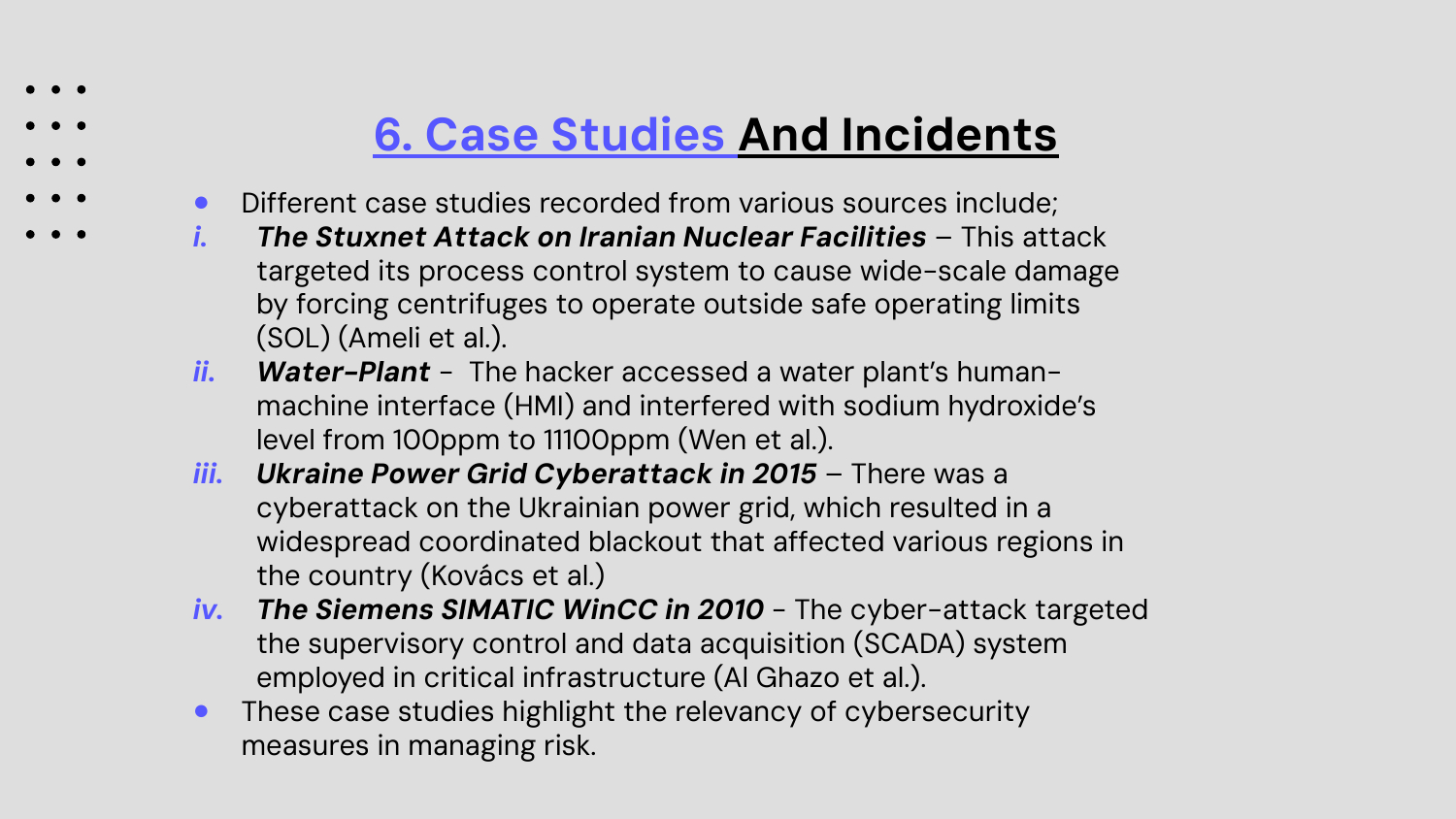

# 6. Case Studies And Incidents
Different case studies recorded from various sources include;
The Stuxnet Attack on Iranian Nuclear Facilities – This attack targeted its process control system to cause wide-scale damage by forcing centrifuges to operate outside safe operating limits (SOL) (Ameli et al.).
Water-Plant -  The hacker accessed a water plant’s human-machine interface (HMI) and interfered with sodium hydroxide’s level from 100ppm to 11100ppm (Wen et al.).
Ukraine Power Grid Cyberattack in 2015 – There was a cyberattack on the Ukrainian power grid, which resulted in a widespread coordinated blackout that affected various regions in the country (Kovács et al.)
The Siemens SIMATIC WinCC in 2010 - The cyber-attack targeted the supervisory control and data acquisition (SCADA) system employed in critical infrastructure (Al Ghazo et al.).
These case studies highlight the relevancy of cybersecurity measures in managing risk.